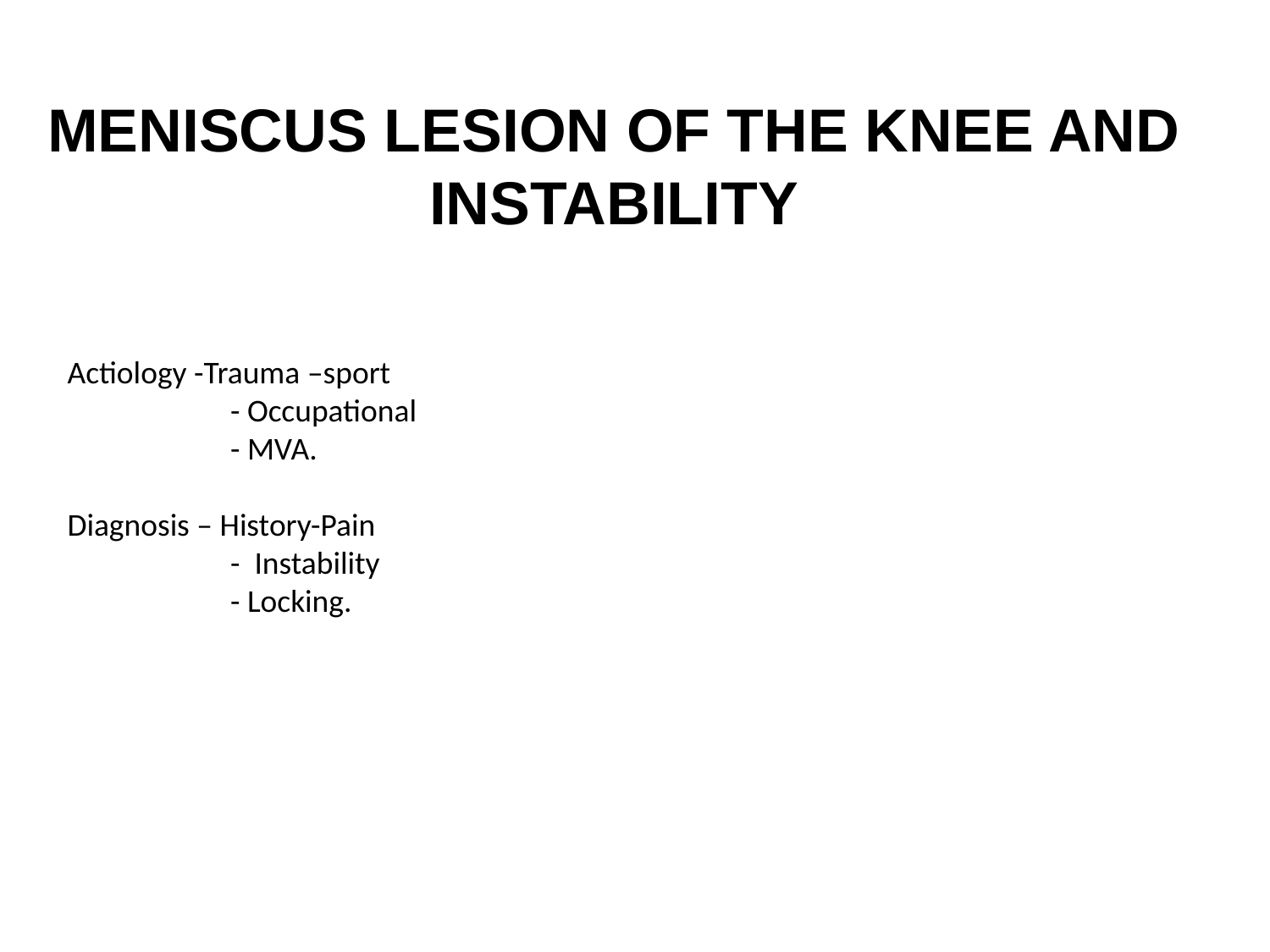

# MENISCUS LESION OF THE KNEE AND INSTABILITY

Actiology -Trauma –sport
	     - Occupational
	     - MVA.

Diagnosis – History-Pain
	     -  Instability
	     - Locking.